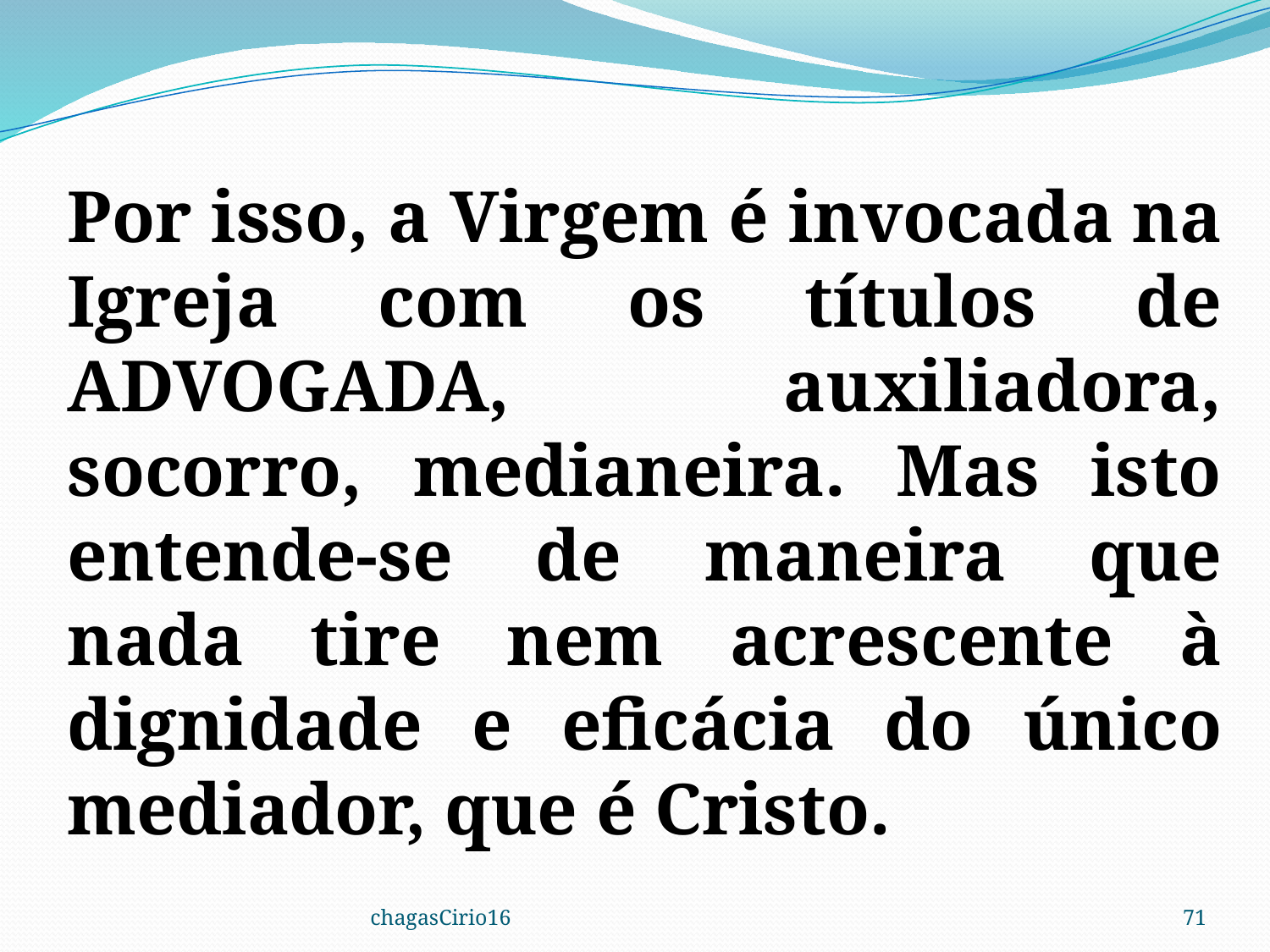

Por isso, a Virgem é invocada na Igreja com os títulos de ADVOGADA, auxiliadora, socorro, medianeira. Mas isto entende-se de maneira que nada tire nem acrescente à dignidade e eficácia do único mediador, que é Cristo.
chagasCirio16
71